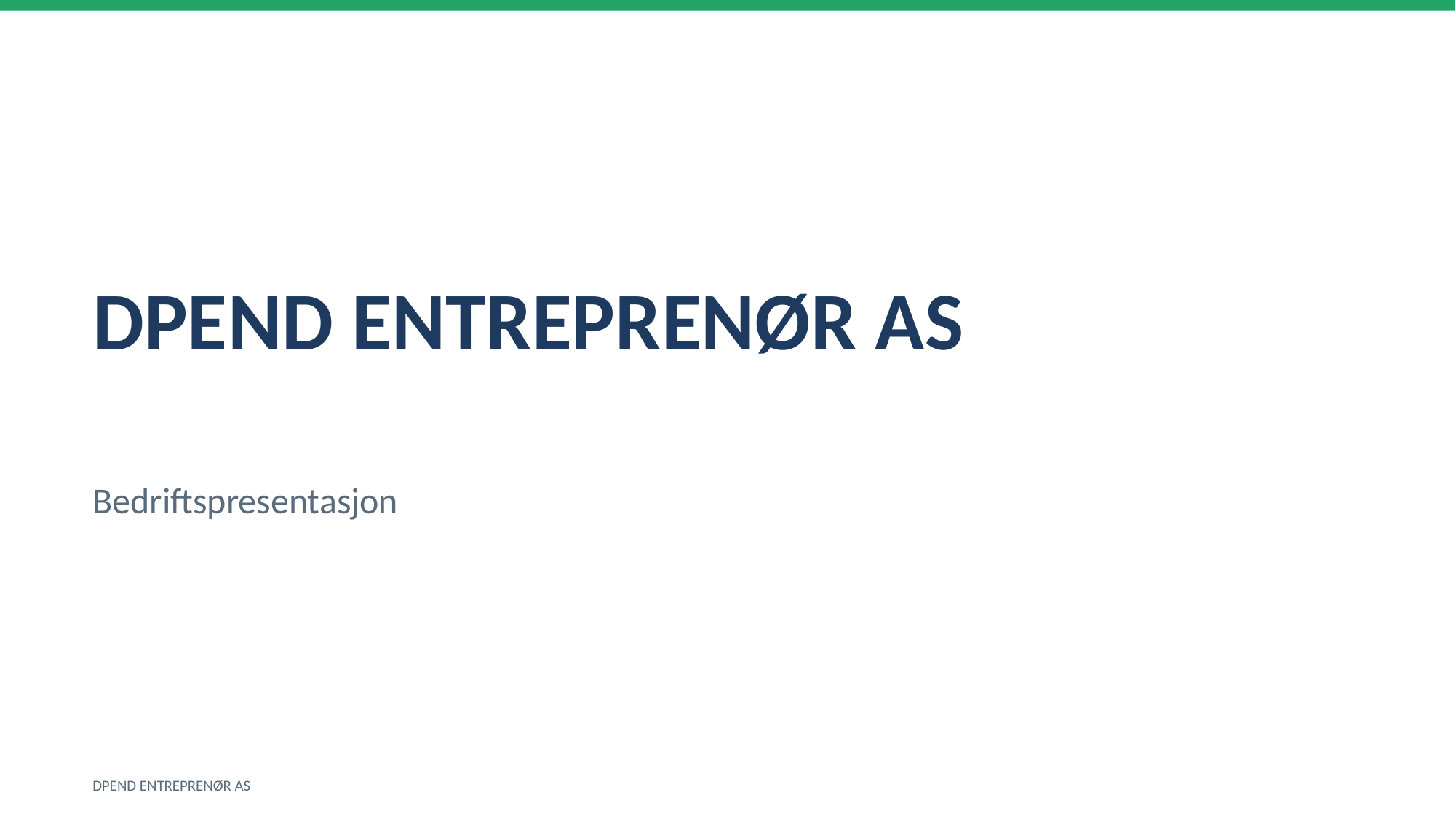

DPEND ENTREPRENØR AS
Bedriftspresentasjon
DPEND ENTREPRENØR AS